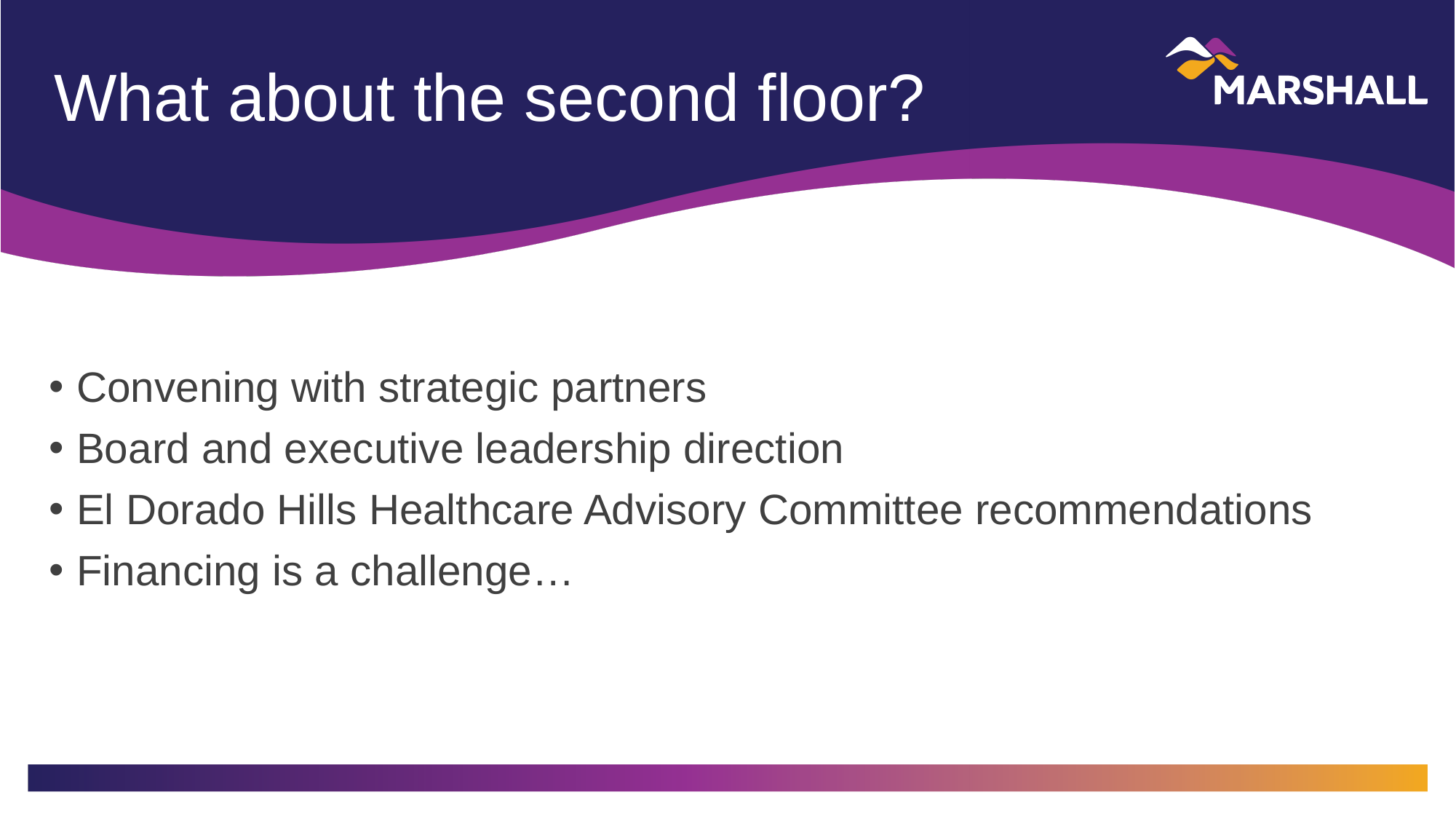

# What about the second floor?
Convening with strategic partners
Board and executive leadership direction
El Dorado Hills Healthcare Advisory Committee recommendations
Financing is a challenge…